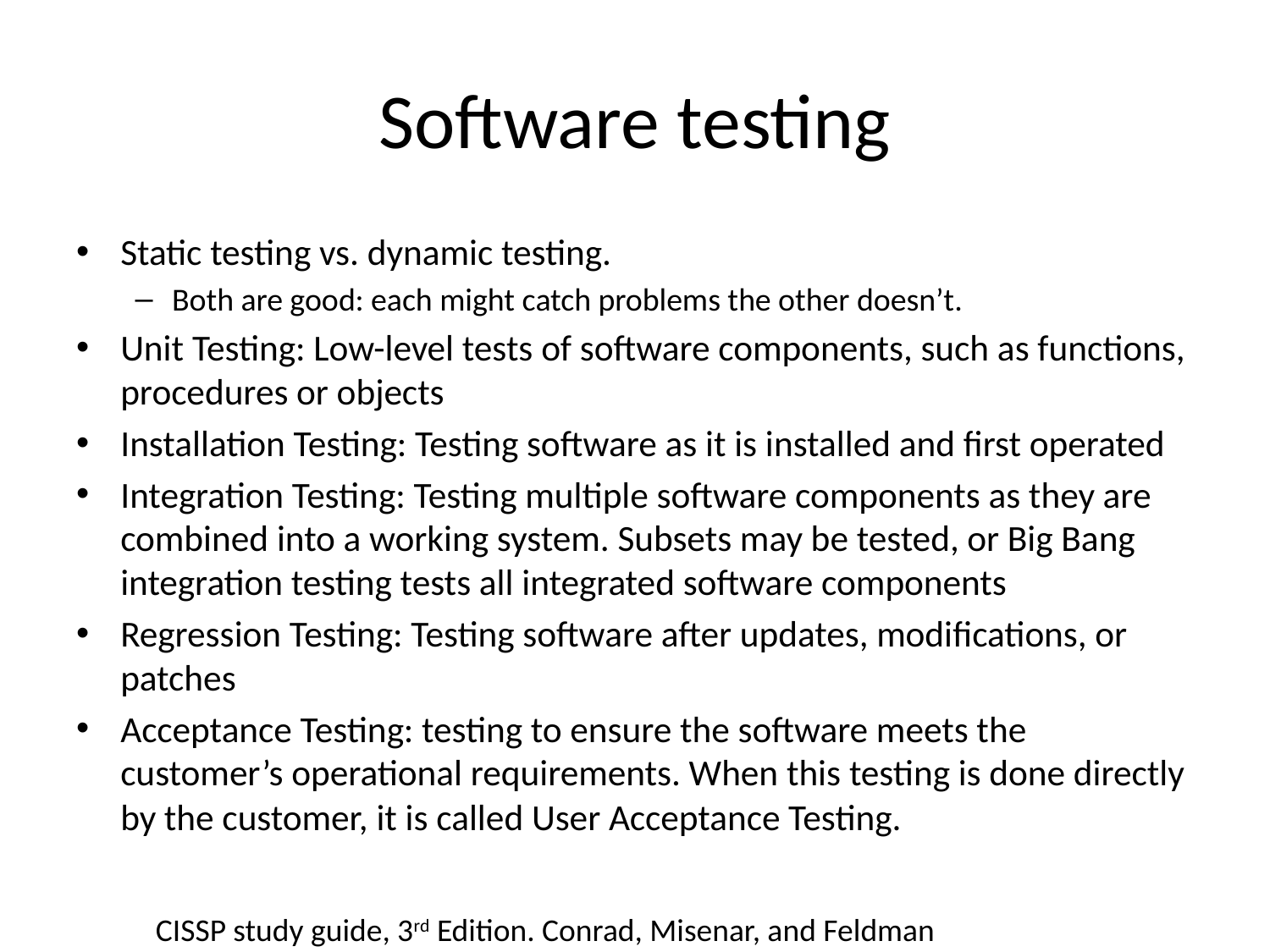

# Software testing
Static testing vs. dynamic testing.
Both are good: each might catch problems the other doesn’t.
Unit Testing: Low-level tests of software components, such as functions, procedures or objects
Installation Testing: Testing software as it is installed and first operated
Integration Testing: Testing multiple software components as they are combined into a working system. Subsets may be tested, or Big Bang integration testing tests all integrated software components
Regression Testing: Testing software after updates, modifications, or patches
Acceptance Testing: testing to ensure the software meets the customer’s operational requirements. When this testing is done directly by the customer, it is called User Acceptance Testing.
CISSP study guide, 3rd Edition. Conrad, Misenar, and Feldman